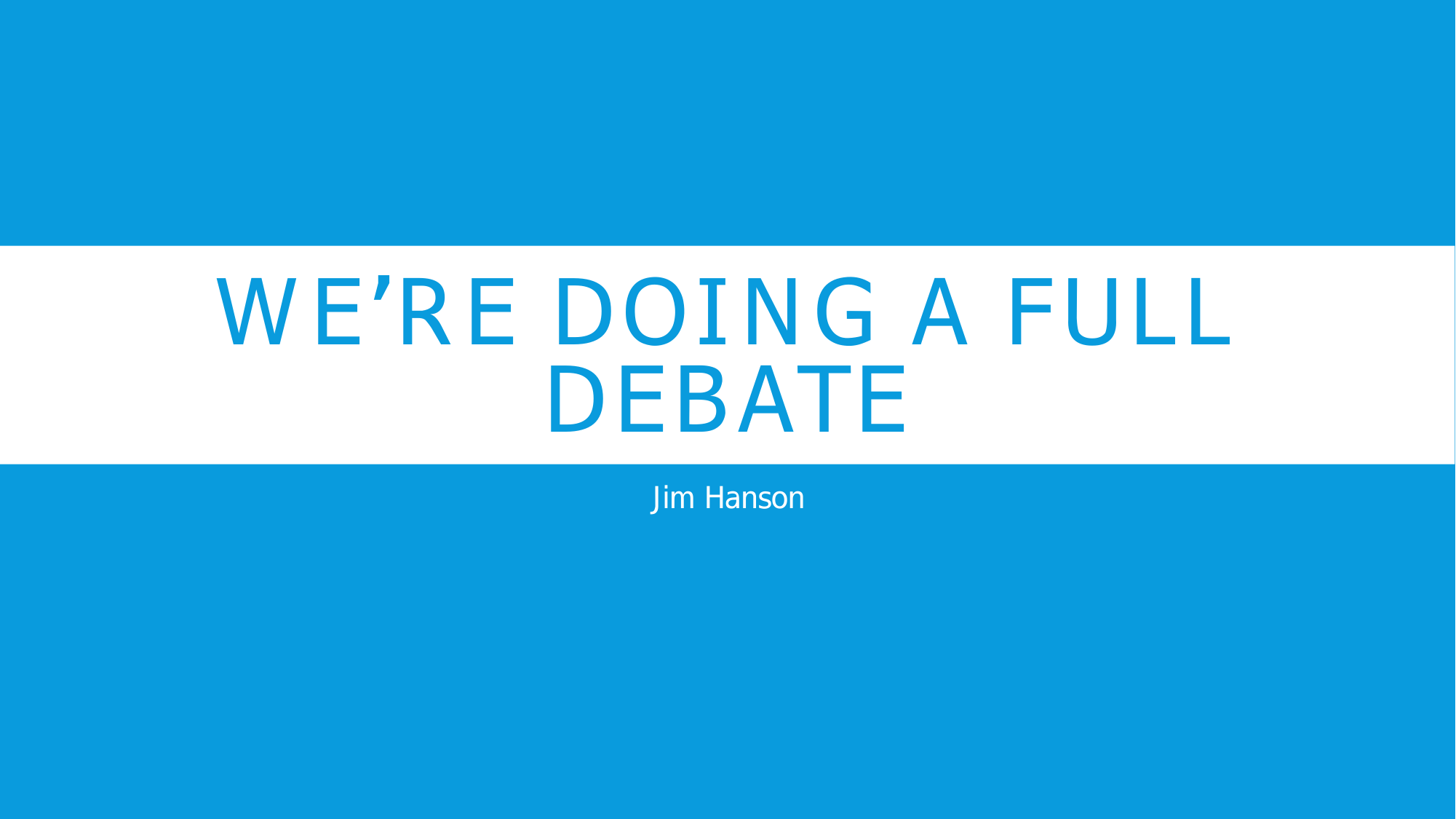

# WE’RE DOING A FULL DEBATE
Jim Hanson